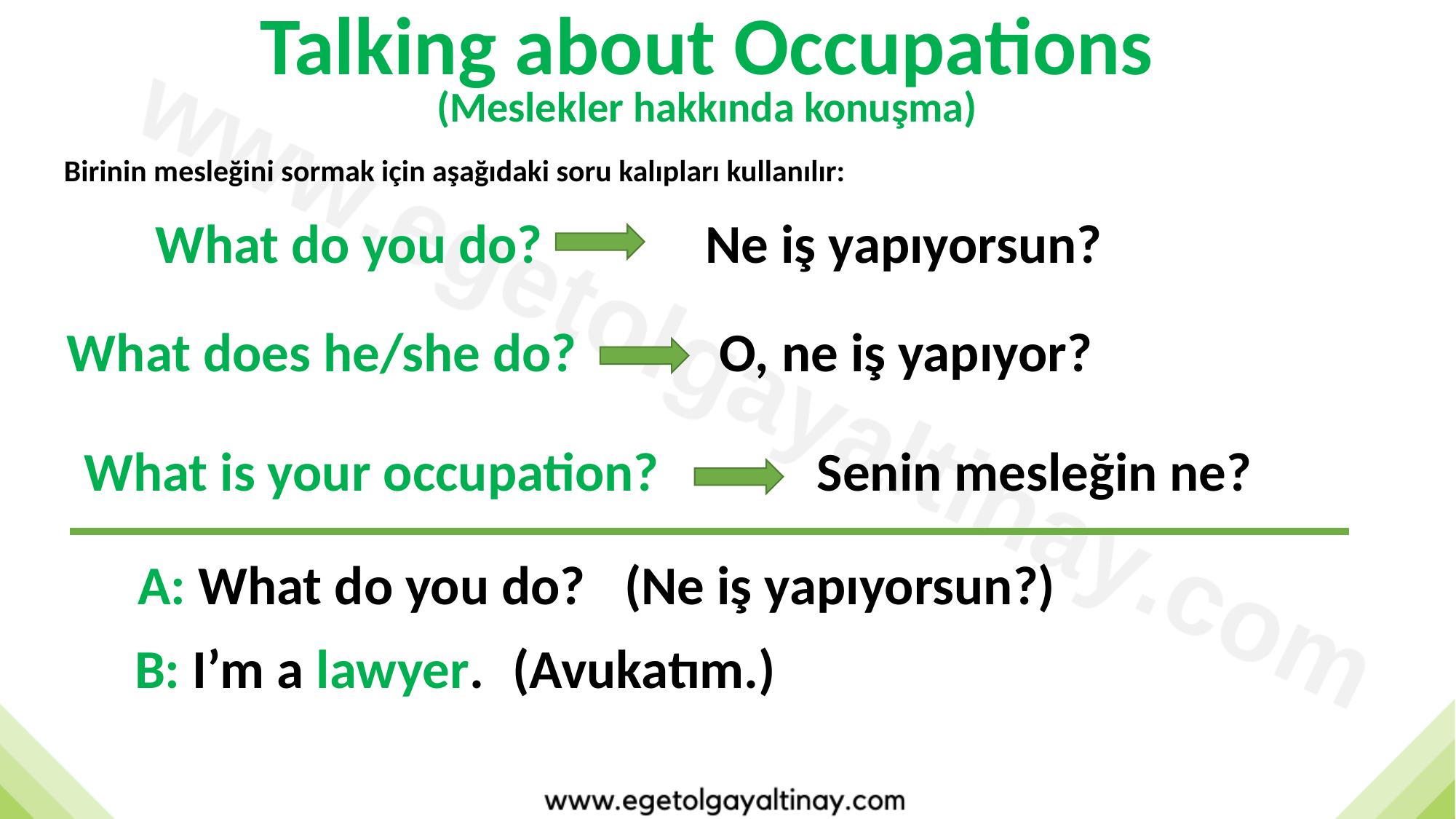

Talking about Occupations
(Meslekler hakkında konuşma)
Birinin mesleğini sormak için aşağıdaki soru kalıpları kullanılır:
What do you do?
Ne iş yapıyorsun?

What does he/she do?
O, ne iş yapıyor?

Senin mesleğin ne?
What is your occupation?

(Ne iş yapıyorsun?)
A: What do you do?
B: I’m a lawyer.
(Avukatım.)